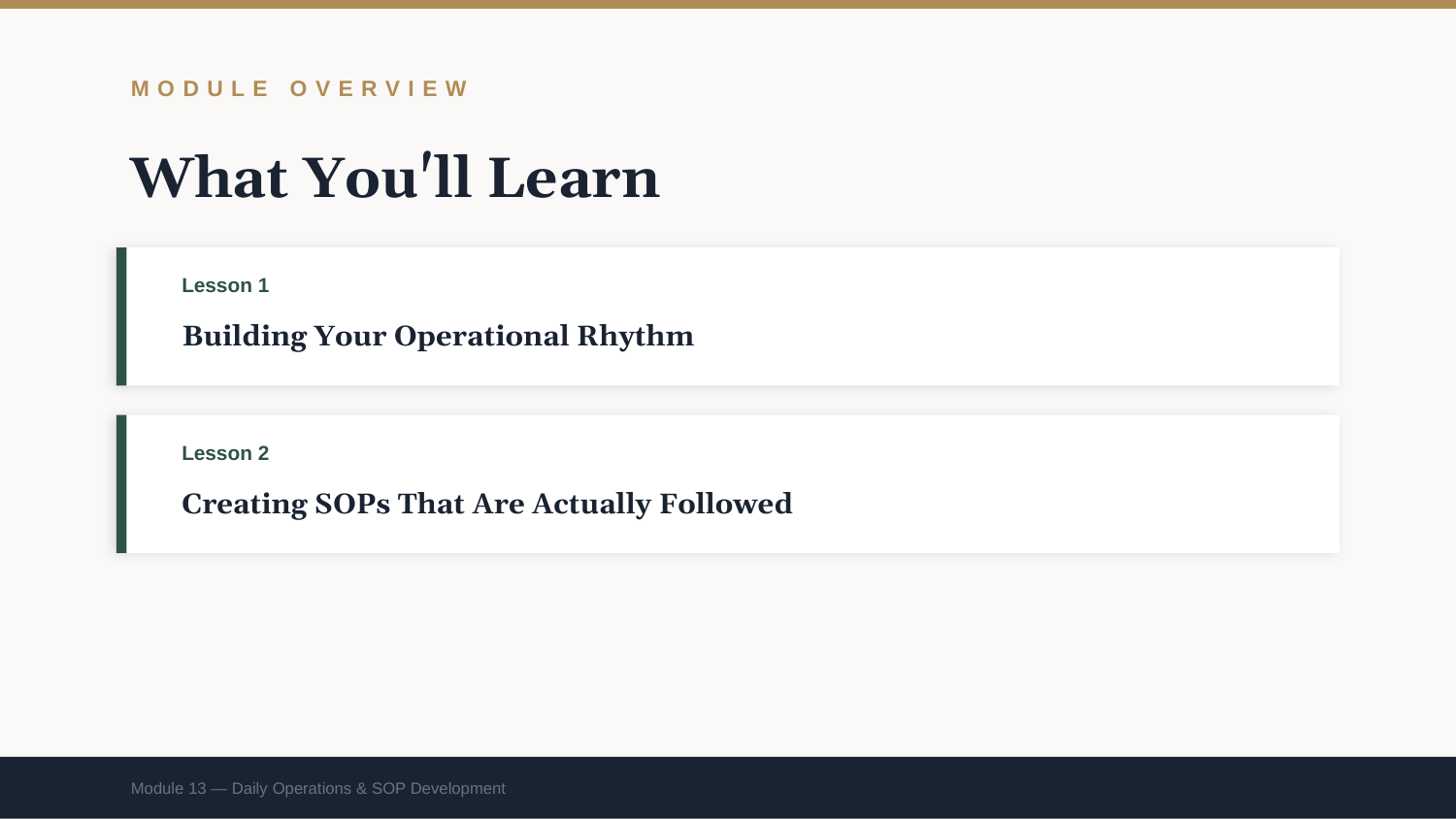

MODULE OVERVIEW
What You'll Learn

Lesson 1
Building Your Operational Rhythm

Lesson 2
Creating SOPs That Are Actually Followed

Module 13 — Daily Operations & SOP Development